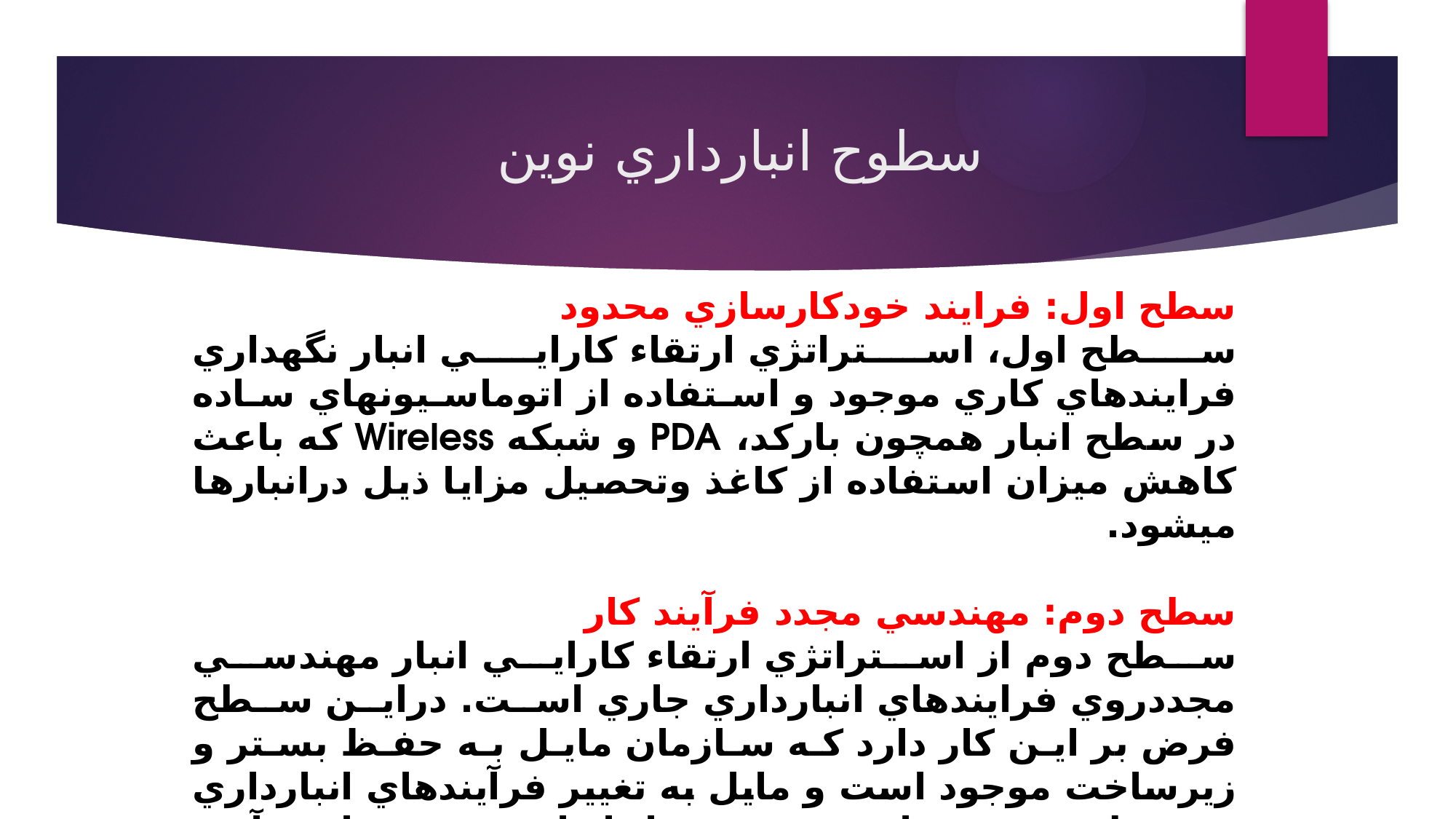

# سطوح انبارداري نوين
سطح اول: فرايند خودكارسازي محدود
سطح اول، استراتژي ارتقاء كارايي انبار نگهداري فرايندهاي كاري موجود و استفاده از اتوماسيونهاي ساده در سطح انبار همچون باركد، PDA و شبكه Wireless كه باعث كاهش ميزان استفاده از كاغذ وتحصيل مزايا ذيل درانبارها ميشود.

سطح دوم: مهندسي مجدد فرآیند کار
سطح دوم از استراتژي ارتقاء كارايي انبار مهندسي مجددروي فرايندهاي انبارداري جاري است. دراين سطح فرض بر اين كار دارد كه سازمان مايل به حفظ بستر و زيرساخت موجود است و مايل به تغيير فرآيندهاي انبارداري به منظور بهينهسازي بهرهوري انبار است. در ذيل فرآيند كاري مهندسي مجدد و نيز مزاياي آن آمده است.